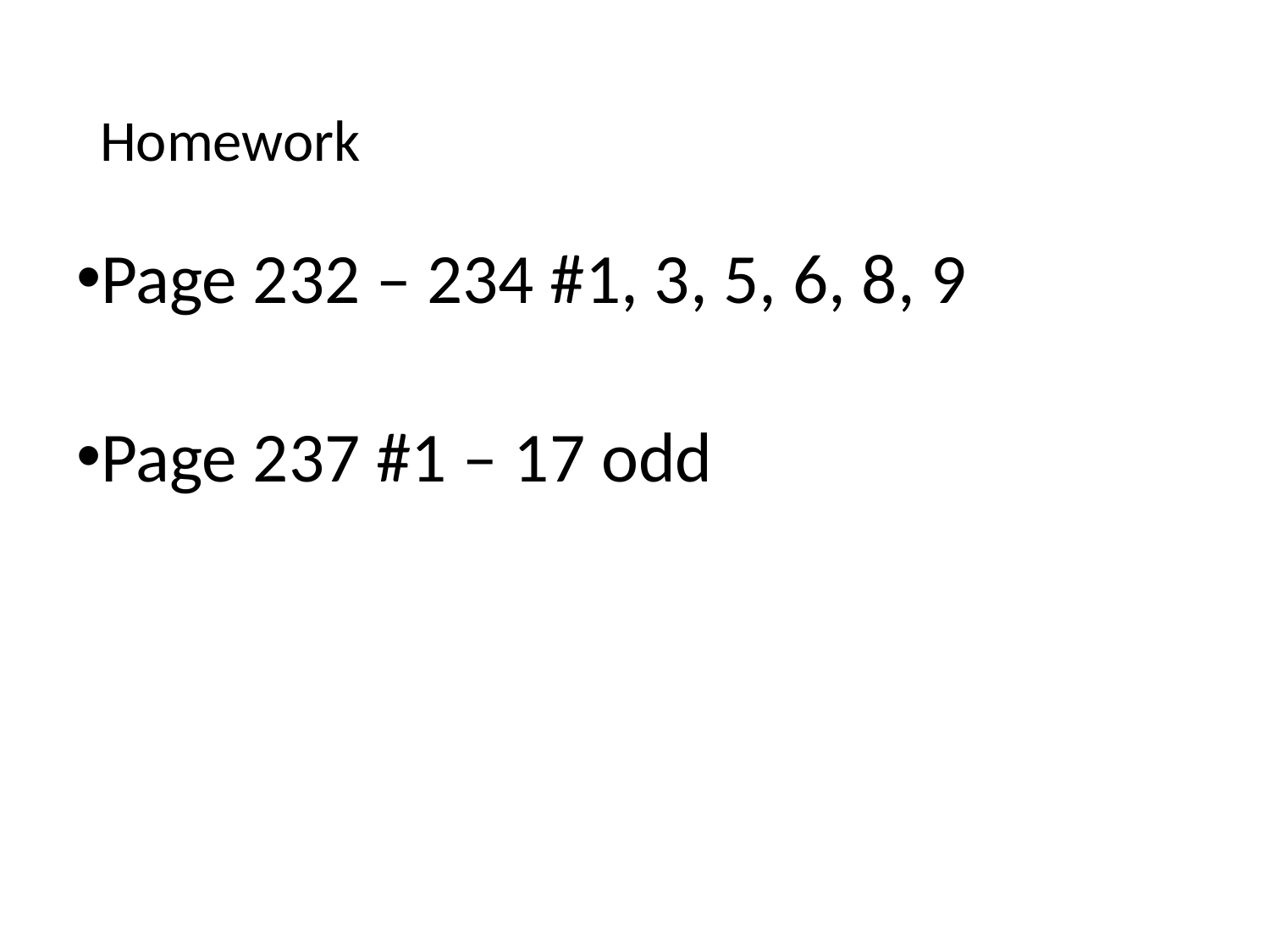

# Homework
Page 232 – 234 #1, 3, 5, 6, 8, 9

Page 237 #1 – 17 odd